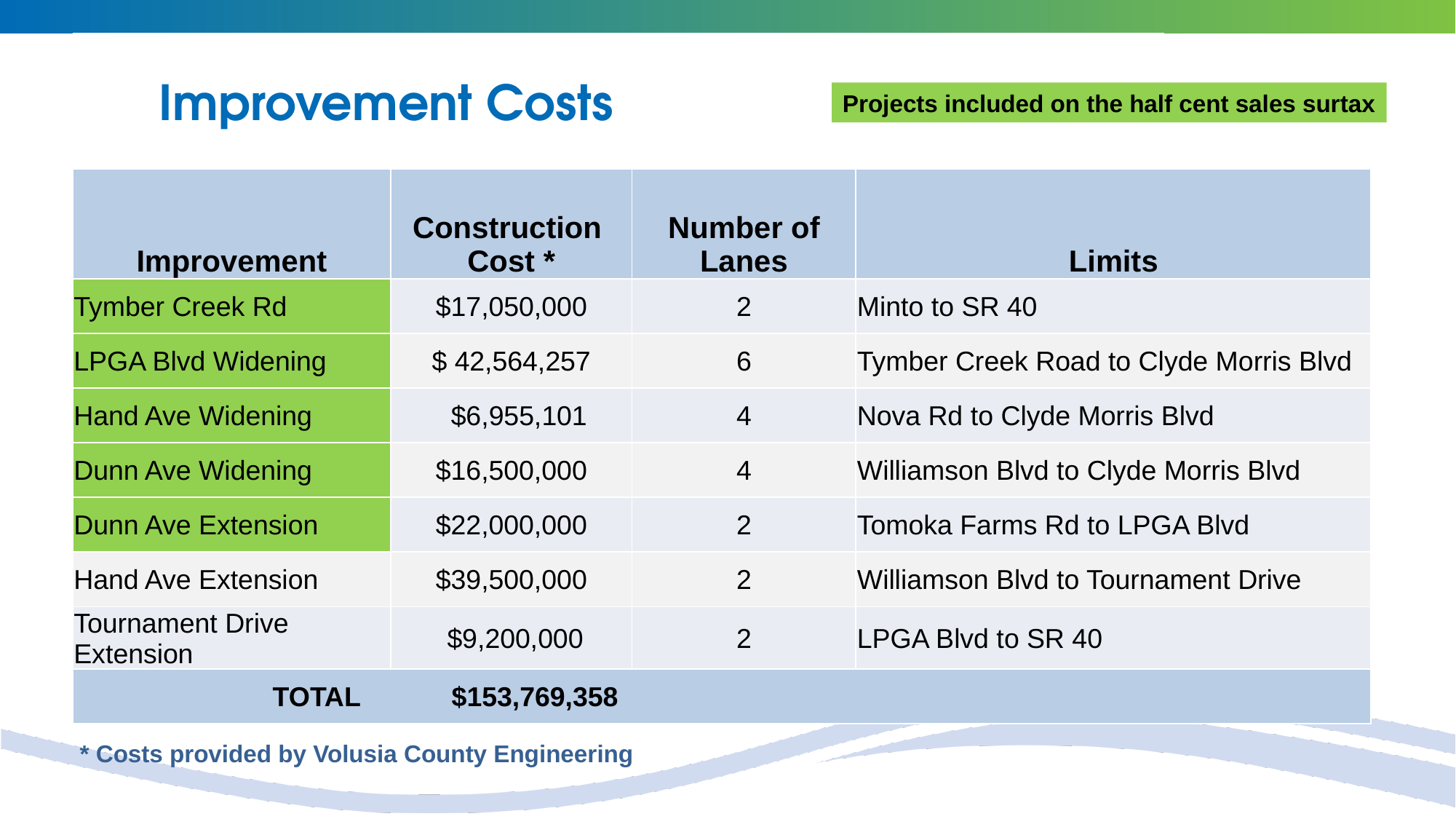

# Improvement Costs
Projects included on the half cent sales surtax
| Improvement | Construction Cost \* | Number of Lanes | Limits |
| --- | --- | --- | --- |
| Tymber Creek Rd | $17,050,000 | 2 | Minto to SR 40 |
| LPGA Blvd Widening | $ 42,564,257 | 6 | Tymber Creek Road to Clyde Morris Blvd |
| Hand Ave Widening | $6,955,101 | 4 | Nova Rd to Clyde Morris Blvd |
| Dunn Ave Widening | $16,500,000 | 4 | Williamson Blvd to Clyde Morris Blvd |
| Dunn Ave Extension | $22,000,000 | 2 | Tomoka Farms Rd to LPGA Blvd |
| Hand Ave Extension | $39,500,000 | 2 | Williamson Blvd to Tournament Drive |
| Tournament Drive Extension | $9,200,000 | 2 | LPGA Blvd to SR 40 |
| TOTAL $153,769,358 |  |  |  |
* Costs provided by Volusia County Engineering